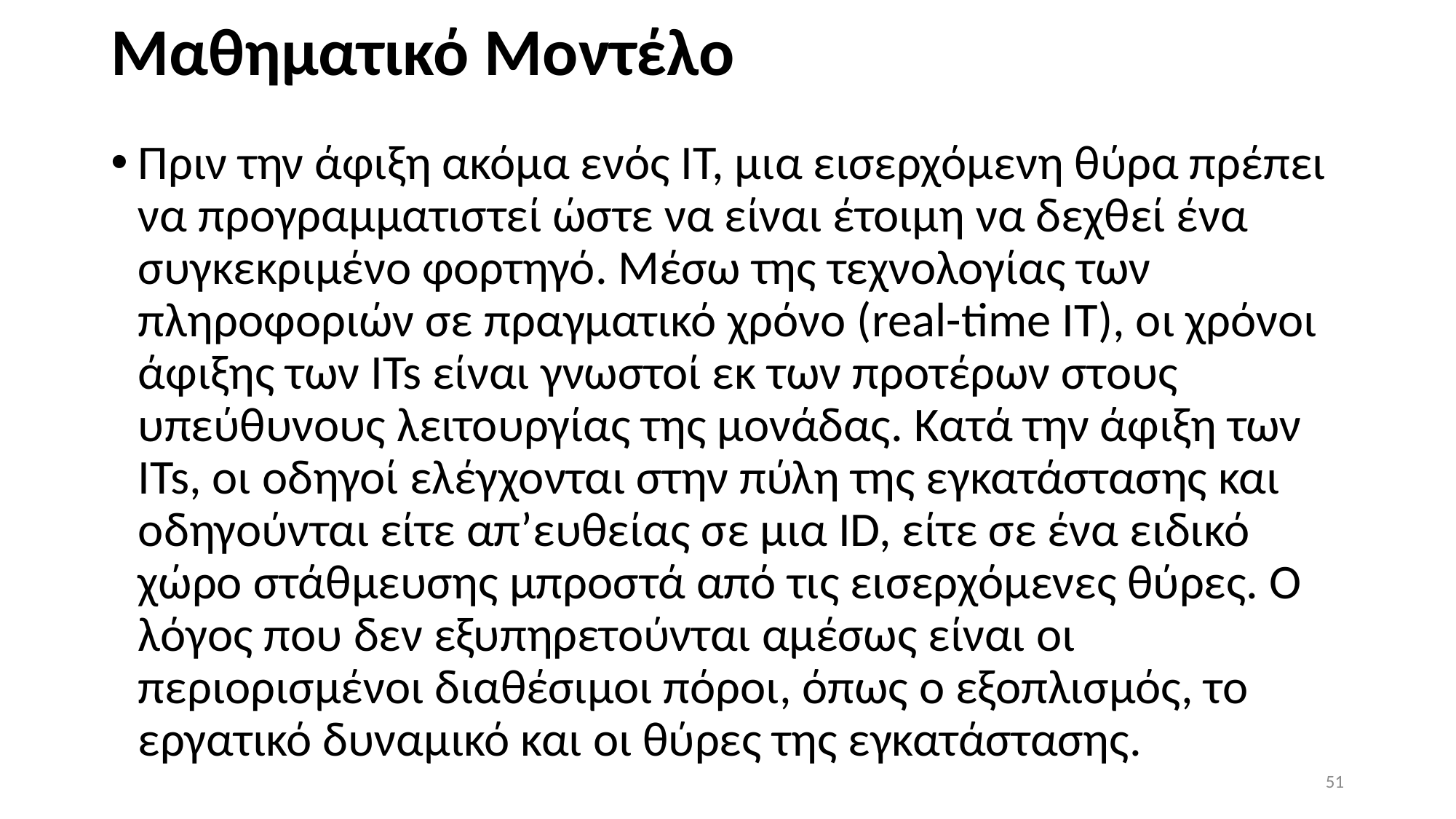

# Μαθηματικό Μοντέλο
Πριν την άφιξη ακόμα ενός IT, μια εισερχόμενη θύρα πρέπει να προγραμματιστεί ώστε να είναι έτοιμη να δεχθεί ένα συγκεκριμένο φορτηγό. Μέσω της τεχνολογίας των πληροφοριών σε πραγματικό χρόνο (real-time IT), οι χρόνοι άφιξης των ITs είναι γνωστοί εκ των προτέρων στους υπεύθυνους λειτουργίας της μονάδας. Κατά την άφιξη των ITs, οι οδηγοί ελέγχονται στην πύλη της εγκατάστασης και οδηγούνται είτε απ’ευθείας σε μια ID, είτε σε ένα ειδικό χώρο στάθμευσης μπροστά από τις εισερχόμενες θύρες. Ο λόγος που δεν εξυπηρετούνται αμέσως είναι οι περιορισμένοι διαθέσιμοι πόροι, όπως ο εξοπλισμός, το εργατικό δυναμικό και οι θύρες της εγκατάστασης.
51